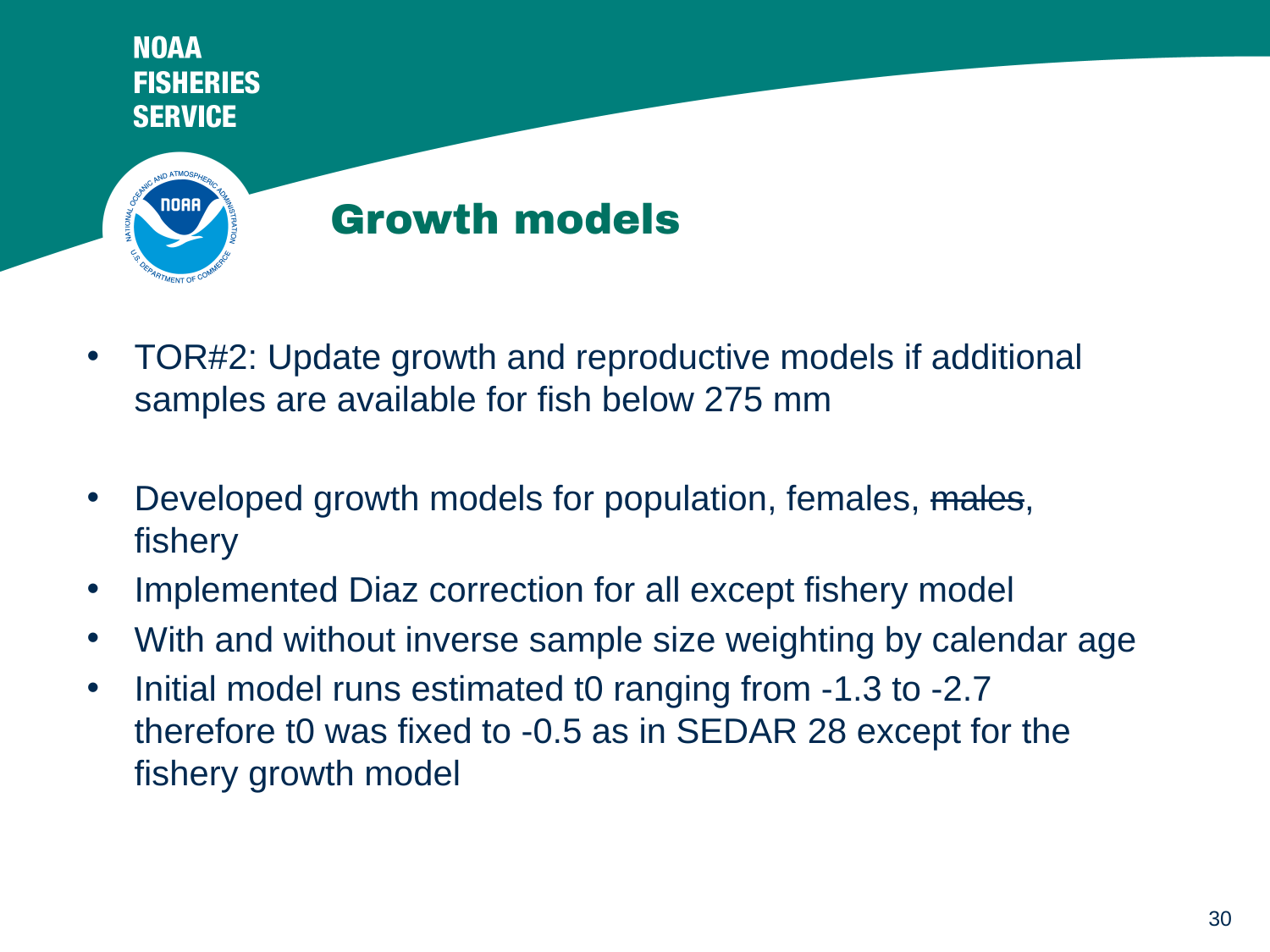

# Growth models
TOR#2: Update growth and reproductive models if additional samples are available for fish below 275 mm

Developed growth models for population, females, males, fishery
Implemented Diaz correction for all except fishery model
With and without inverse sample size weighting by calendar age
Initial model runs estimated t0 ranging from -1.3 to -2.7 therefore t0 was fixed to -0.5 as in SEDAR 28 except for the fishery growth model